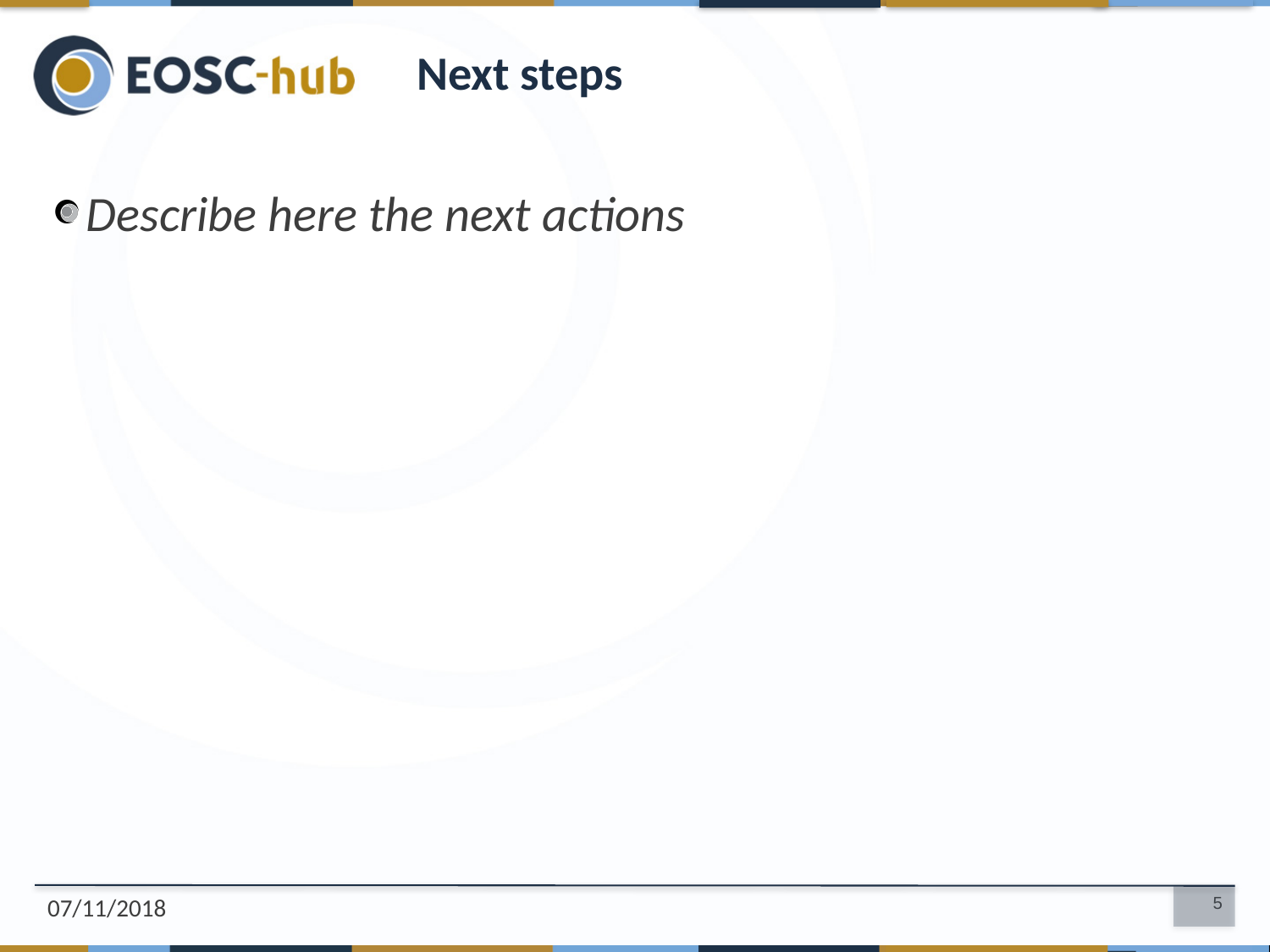

# Next steps
Describe here the next actions
07/11/2018
5